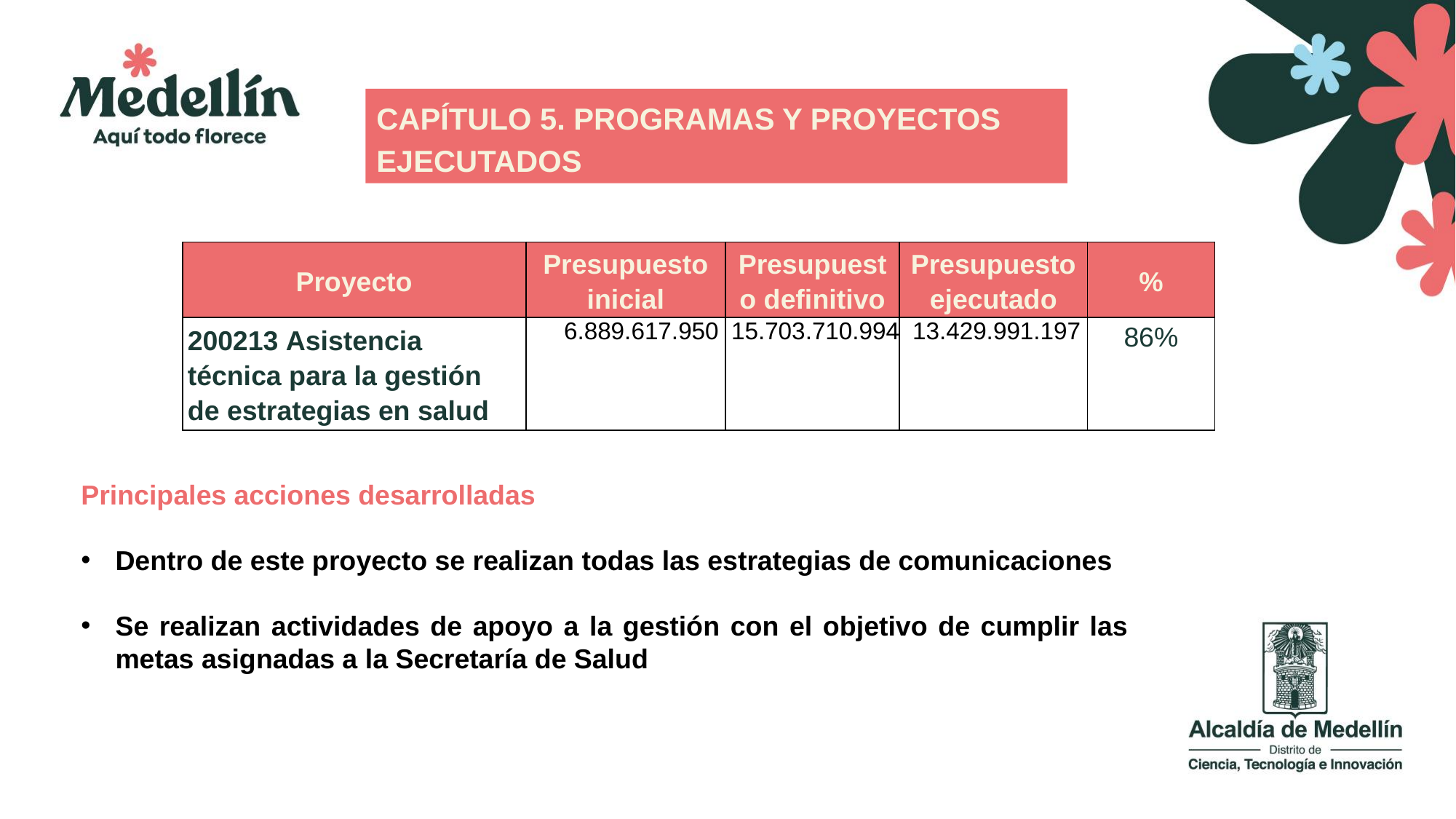

CAPÍTULO 5. PROGRAMAS Y PROYECTOS EJECUTADOS
| Proyecto | Presupuesto inicial | Presupuesto definitivo | Presupuesto ejecutado | % |
| --- | --- | --- | --- | --- |
| 200213 Asistencia técnica para la gestión de estrategias en salud | 6.889.617.950 | 15.703.710.994 | 13.429.991.197 | 86% |
Principales acciones desarrolladas

Dentro de este proyecto se realizan todas las estrategias de comunicaciones

Se realizan actividades de apoyo a la gestión con el objetivo de cumplir las metas asignadas a la Secretaría de Salud